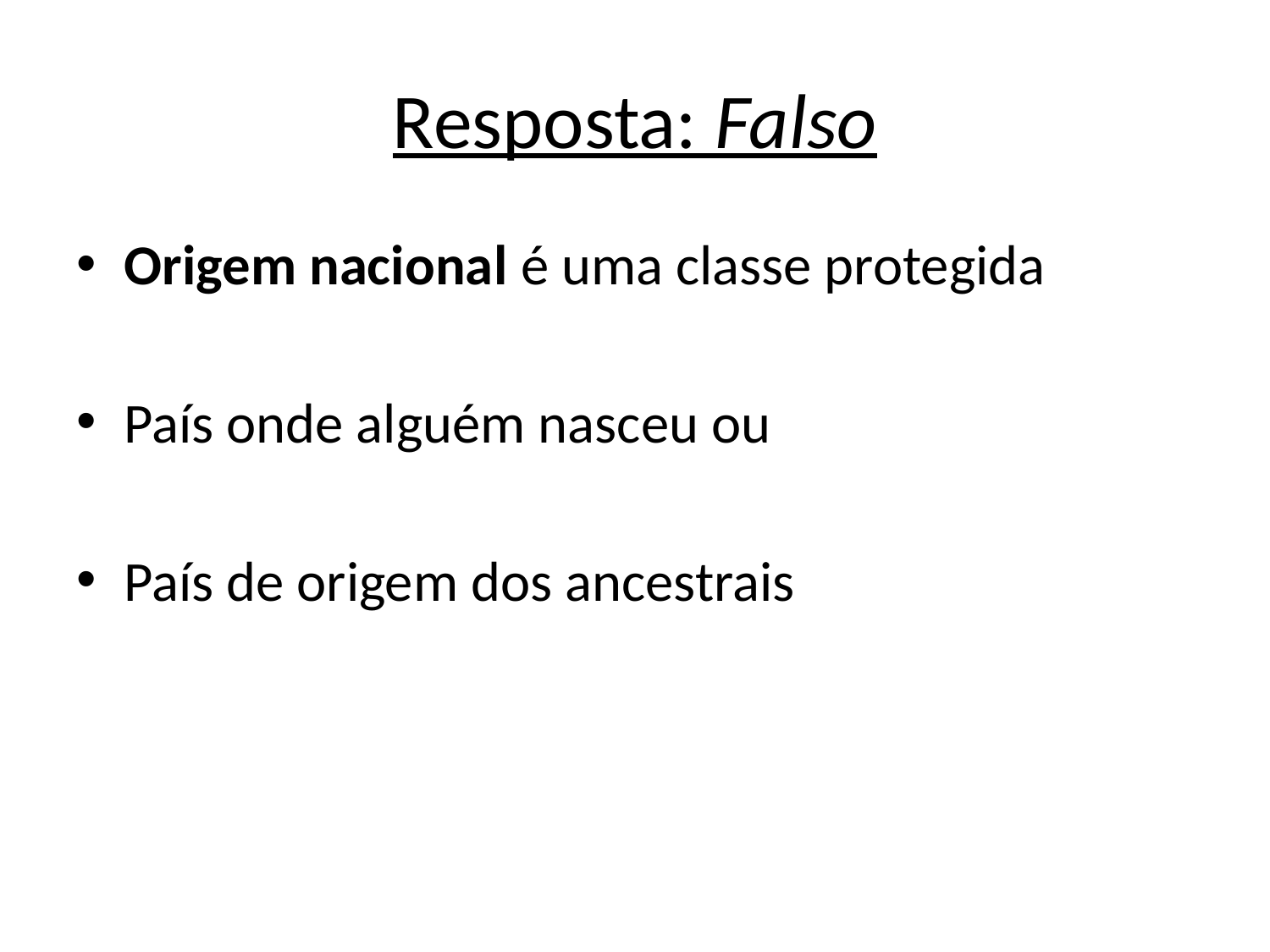

# Resposta: Falso
Origem nacional é uma classe protegida

País onde alguém nasceu ou

País de origem dos ancestrais